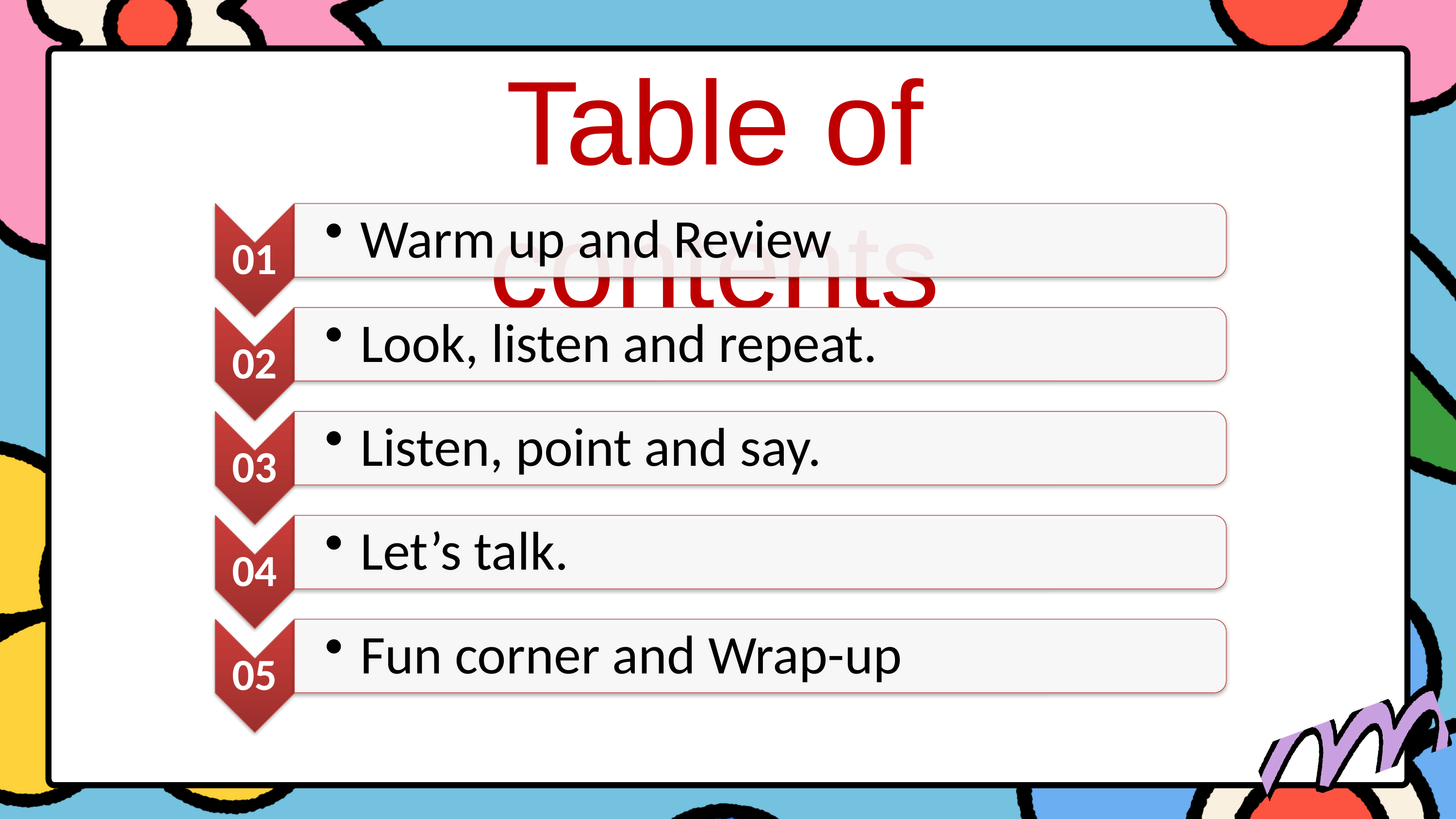

Table of contents

01
 Warm up and Review
02
 Look, listen and repeat.
03
 Listen, point and say.
04
 Let’s talk.
05
 Fun corner and Wrap-up